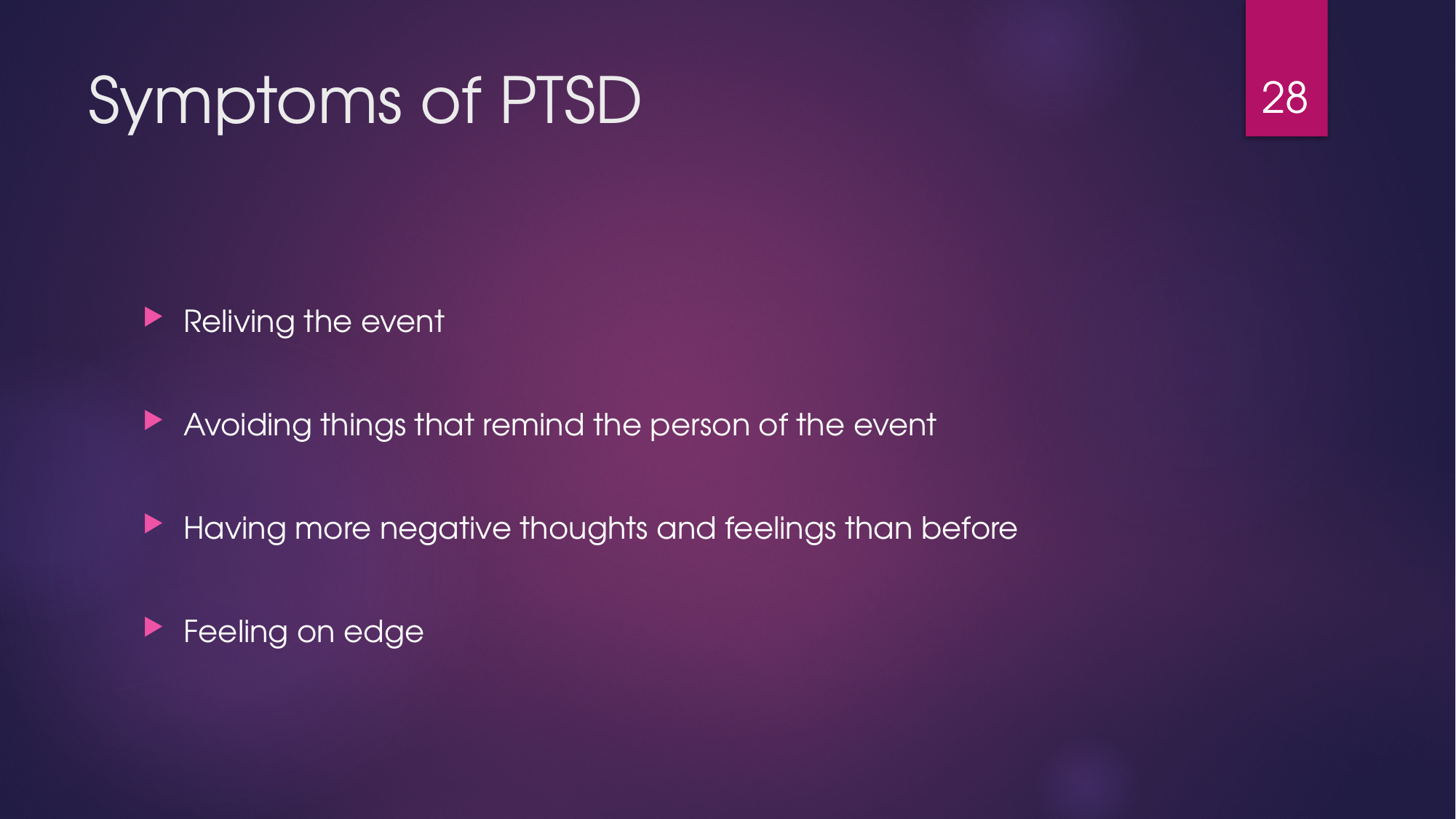

28
# Symptoms of PTSD

Reliving the event

Avoiding things that remind the person of the event

Having more negative thoughts and feelings than before

Feeling on edge